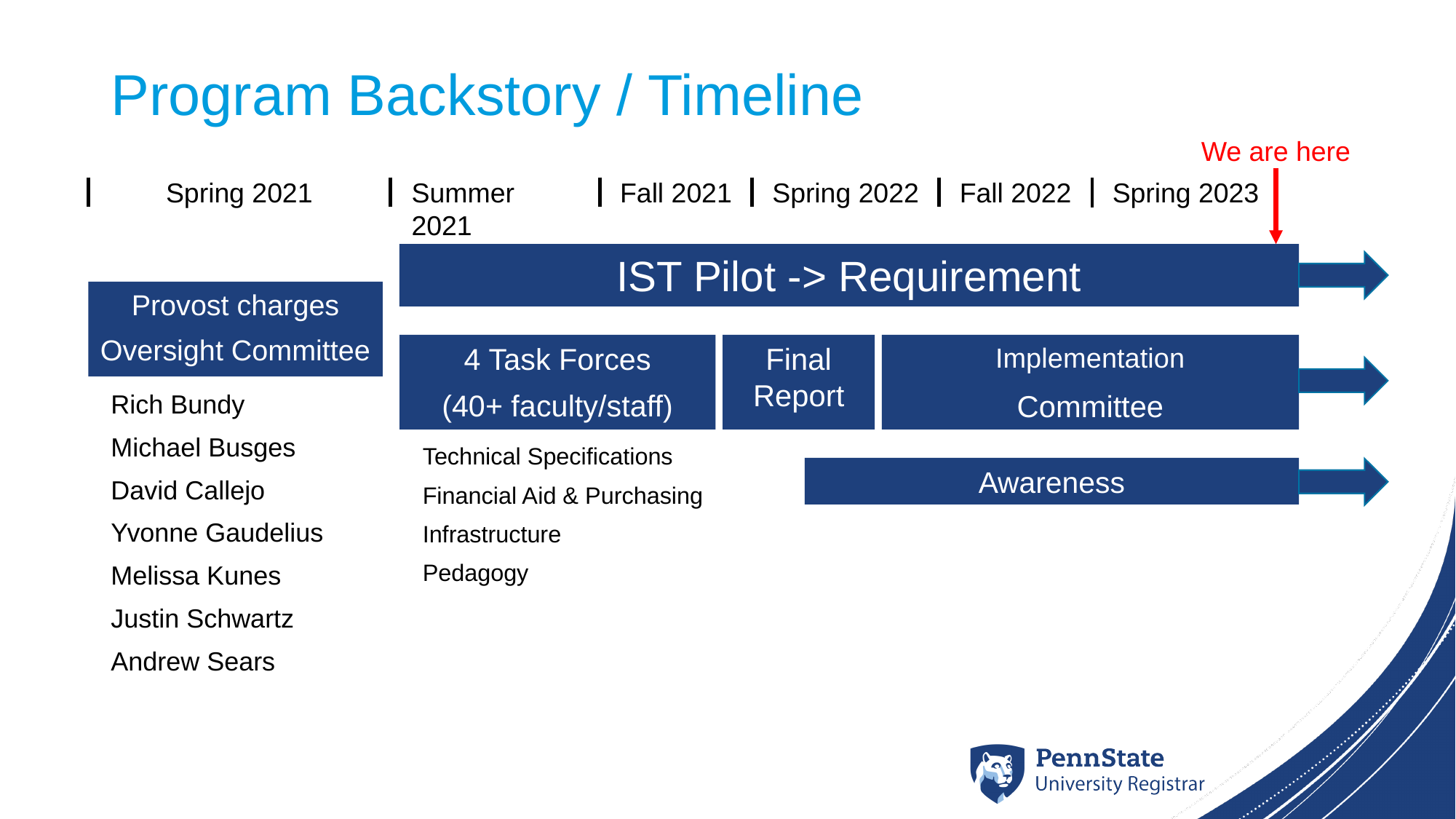

# Program Backstory / Timeline
We are here
Spring 2021
Summer 2021
Fall 2021
Spring 2022
Fall 2022
Spring 2023
IST Pilot -> Requirement

Provost charges
Oversight Committee

4 Task Forces
(40+ faculty/staff)
Final Report

Implementation
Committee

Rich Bundy
Michael Busges
David Callejo
Yvonne Gaudelius
Melissa Kunes
Justin Schwartz
Andrew Sears
Technical Specifications
Financial Aid & Purchasing
Infrastructure
Pedagogy

Awareness